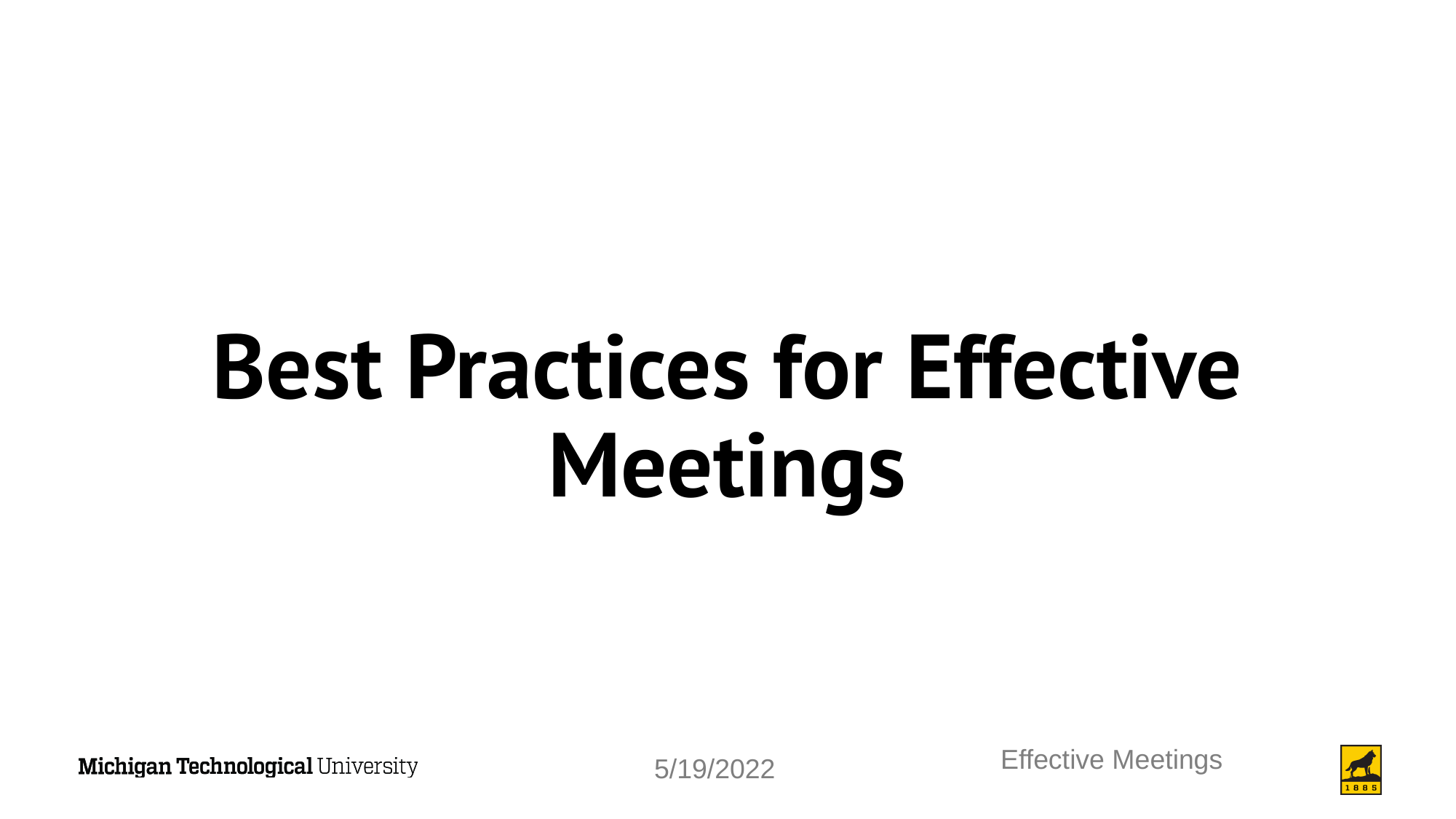

# Best Practices for Effective Meetings
Effective Meetings
5/19/2022